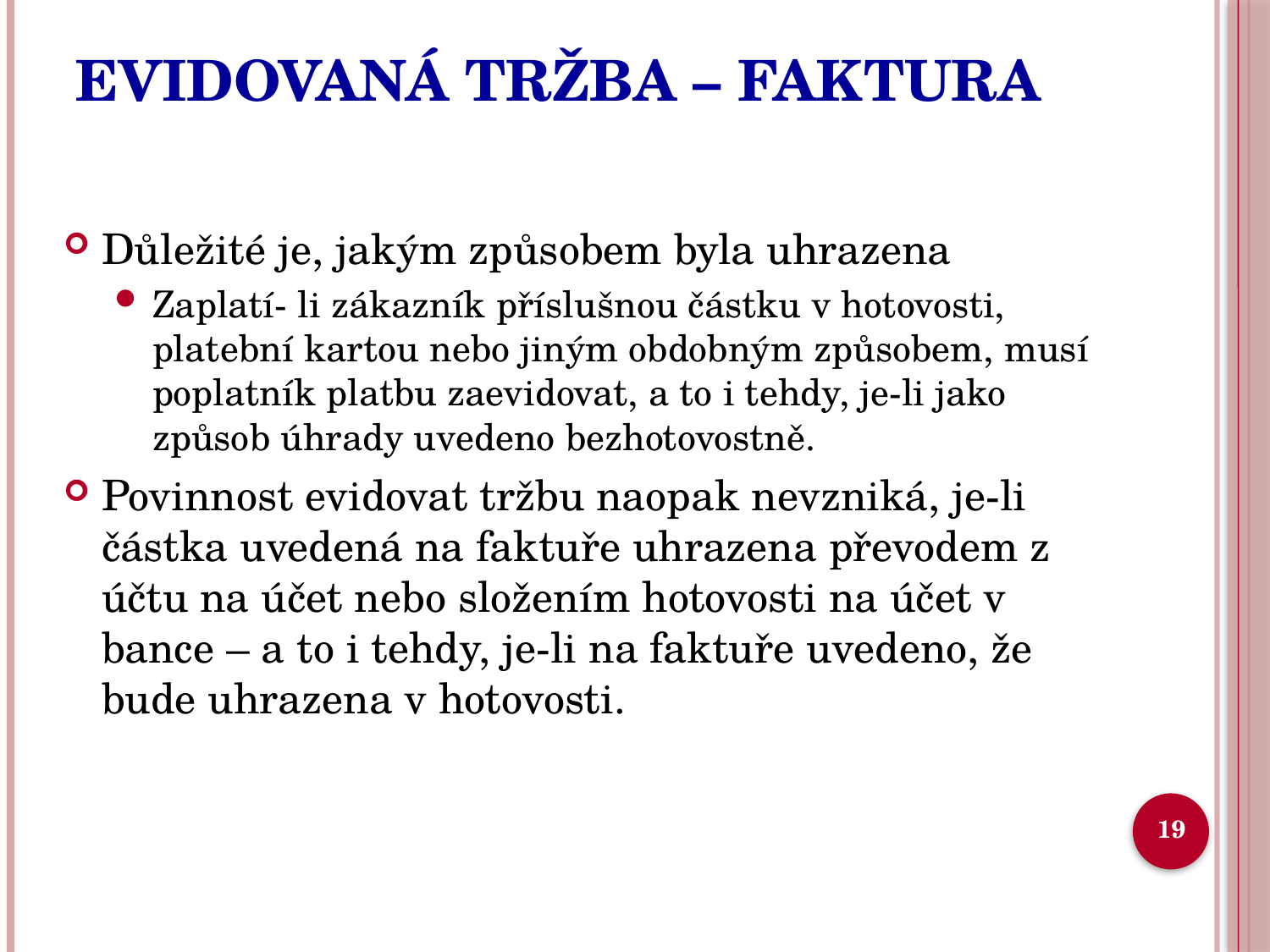

# EVIDOVANÁ TRŽBA – FAKTURA
Důležité je, jakým způsobem byla uhrazena
Zaplatí- li zákazník příslušnou částku v hotovosti, platební kartou nebo jiným obdobným způsobem, musí poplatník platbu zaevidovat, a to i tehdy, je-li jako způsob úhrady uvedeno bezhotovostně.
Povinnost evidovat tržbu naopak nevzniká, je-li částka uvedená na faktuře uhrazena převodem z účtu na účet nebo složením hotovosti na účet v bance – a to i tehdy, je-li na faktuře uvedeno, že bude uhrazena v hotovosti.
19